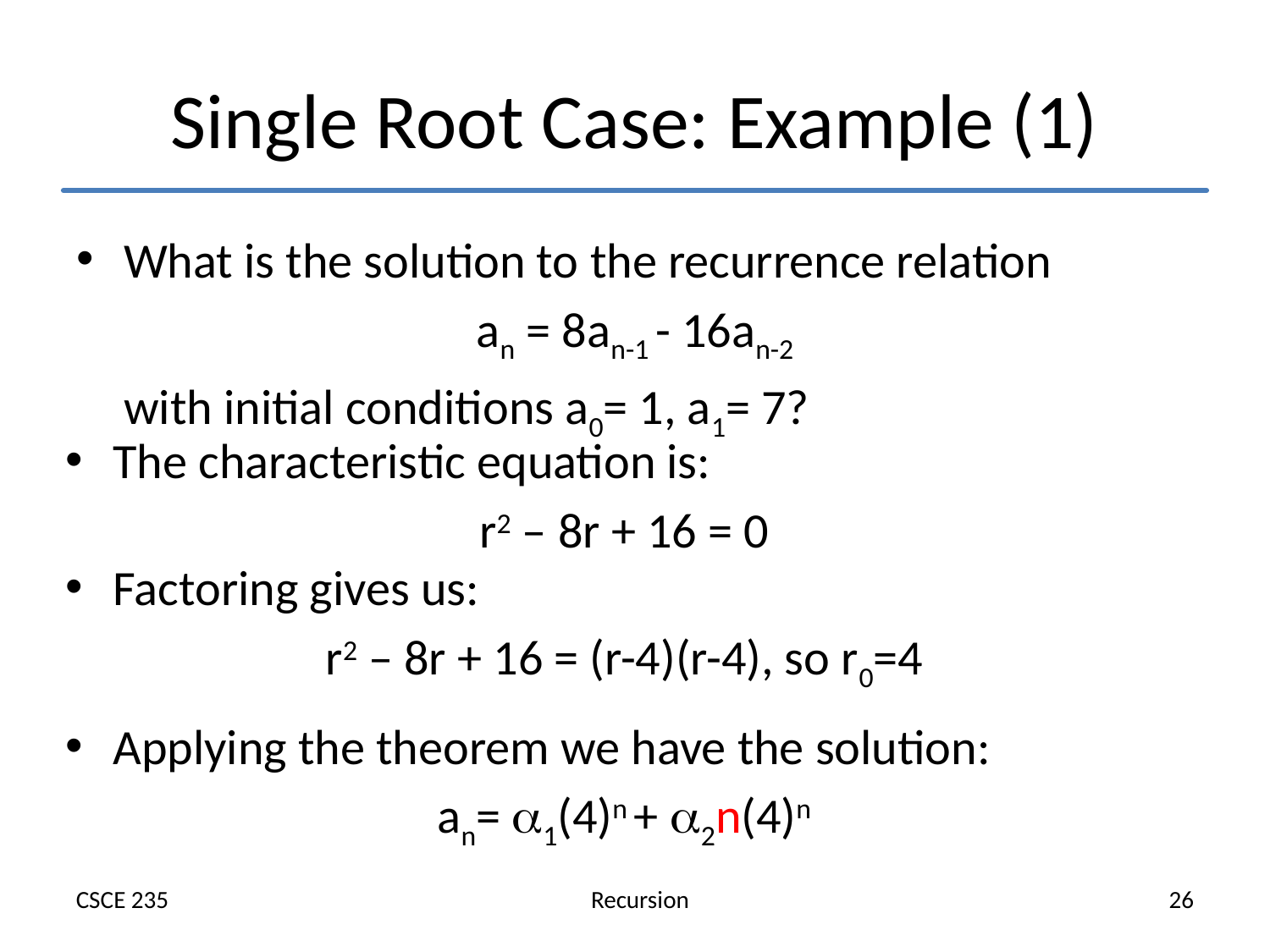

# Single Root Case: Example (1)
What is the solution to the recurrence relation
an = 8an-1 - 16an-2
	with initial conditions a0= 1, a1= 7?
The characteristic equation is:
r2 – 8r + 16 = 0
Factoring gives us:
r2 – 8r + 16 = (r-4)(r-4), so r0=4
Applying the theorem we have the solution:
an= α1(4)n + α2n(4)n